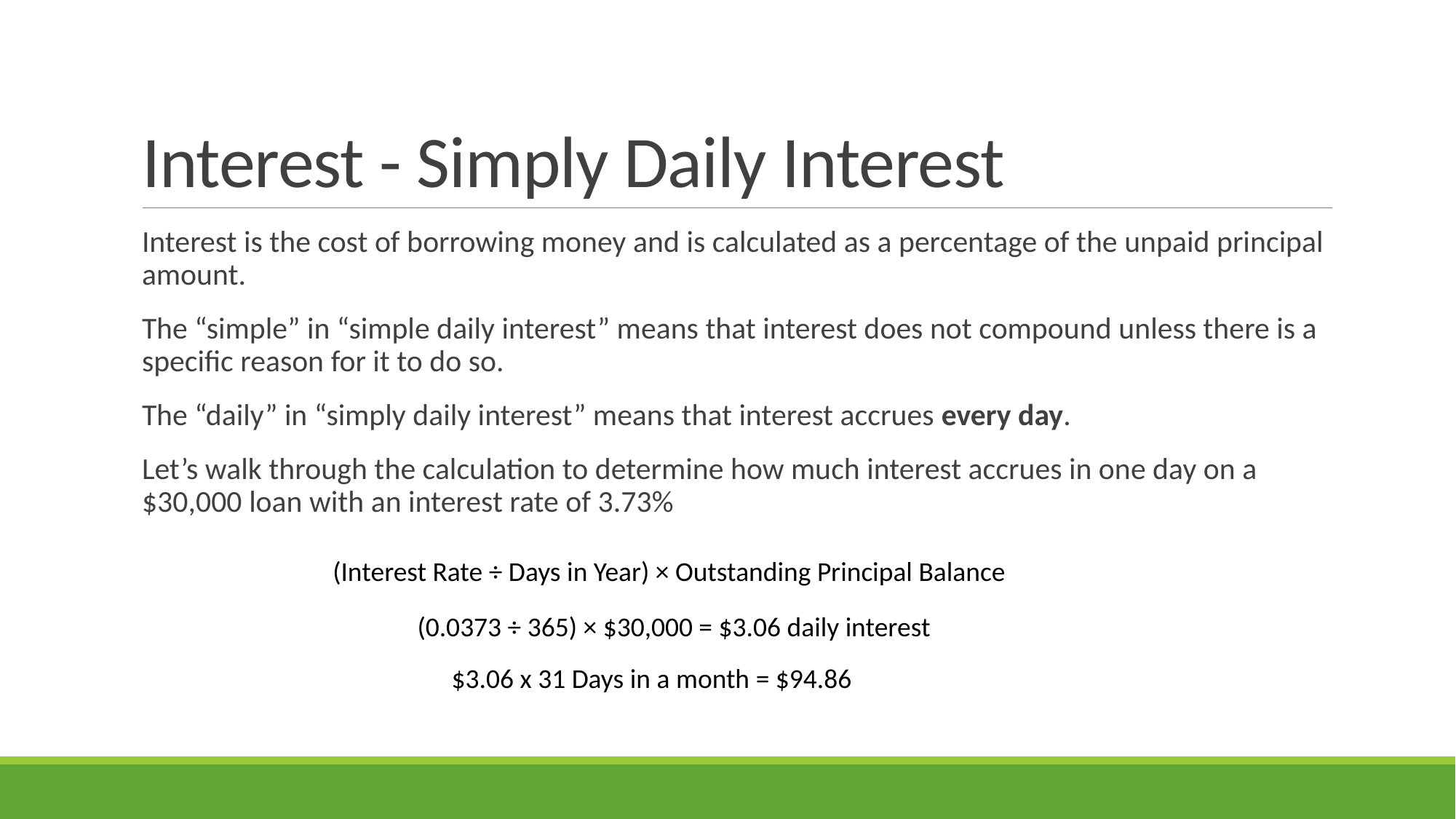

# Interest - Simply Daily Interest
Interest is the cost of borrowing money and is calculated as a percentage of the unpaid principal amount.
The “simple” in “simple daily interest” means that interest does not compound unless there is a specific reason for it to do so.
The “daily” in “simply daily interest” means that interest accrues every day.
Let’s walk through the calculation to determine how much interest accrues in one day on a $30,000 loan with an interest rate of 3.73%

(Interest Rate ÷ Days in Year) × Outstanding Principal Balance

(0.0373 ÷ 365) × $30,000 = $3.06 daily interest
$3.06 x 31 Days in a month = $94.86